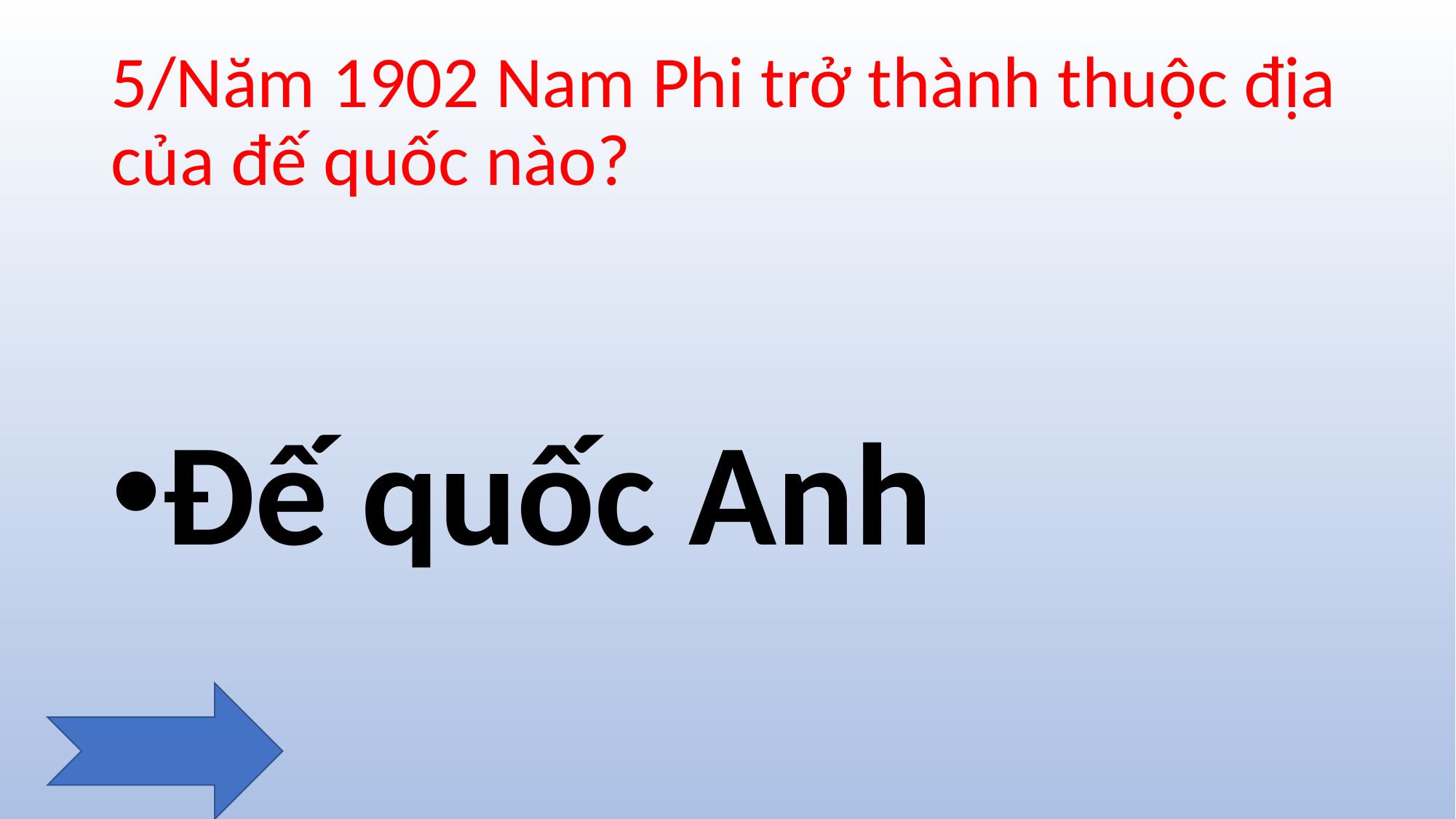

# 5/Năm 1902 Nam Phi trở thành thuộc địa của đế quốc nào?
Đế quốc Anh